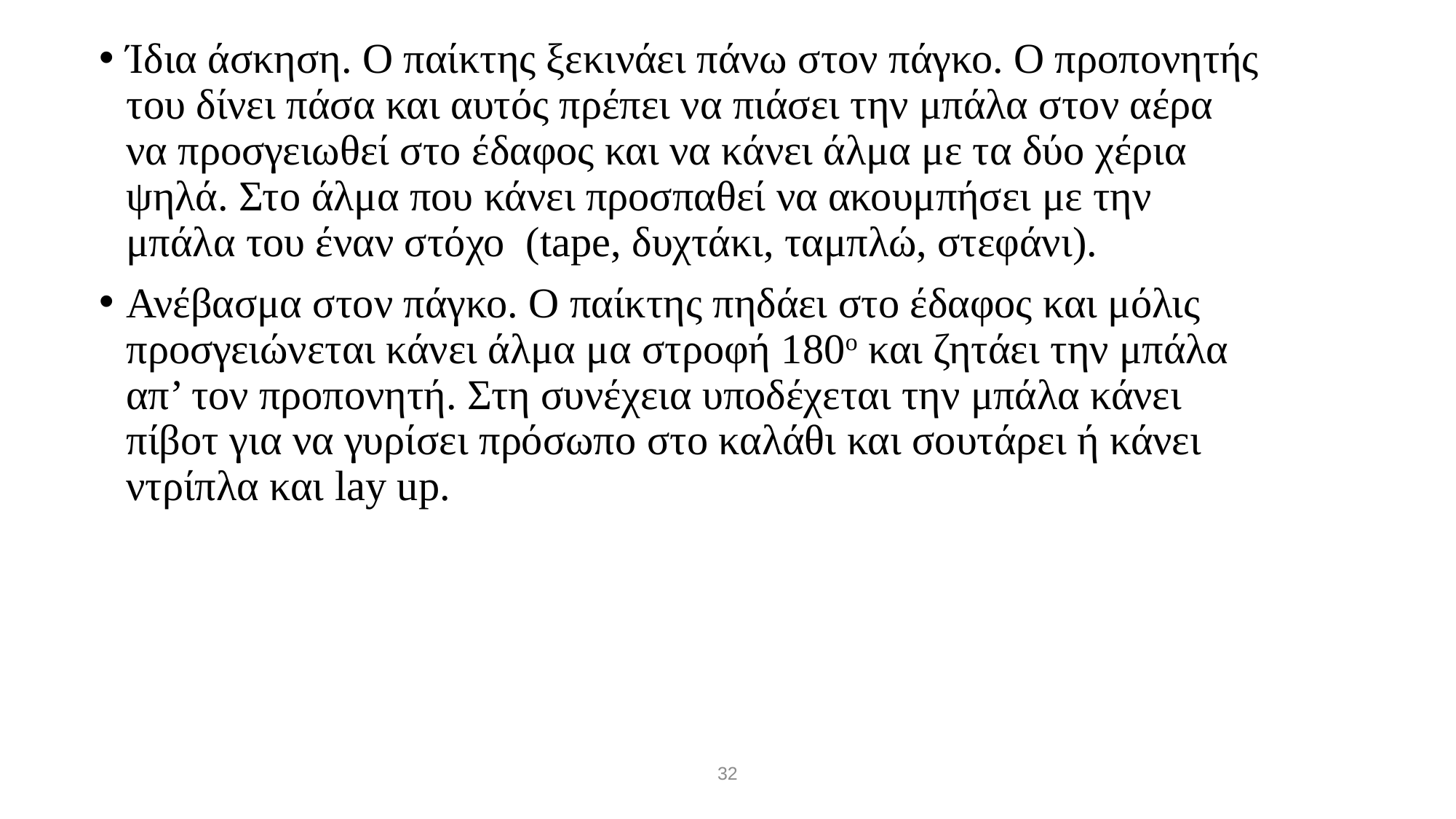

Ίδια άσκηση. Ο παίκτης ξεκινάει πάνω στον πάγκο. Ο προπονητής του δίνει πάσα και αυτός πρέπει να πιάσει την μπάλα στον αέρα να προσγειωθεί στο έδαφος και να κάνει άλμα με τα δύο χέρια ψηλά. Στο άλμα που κάνει προσπαθεί να ακουμπήσει με την μπάλα του έναν στόχο  (tape, δυχτάκι, ταμπλώ, στεφάνι).
Ανέβασμα στον πάγκο. Ο παίκτης πηδάει στο έδαφος και μόλις προσγειώνεται κάνει άλμα μα στροφή 180ο και ζητάει την μπάλα απ’ τον προπονητή. Στη συνέχεια υποδέχεται την μπάλα κάνει πίβοτ για να γυρίσει πρόσωπο στο καλάθι και σουτάρει ή κάνει ντρίπλα και lay up.

32